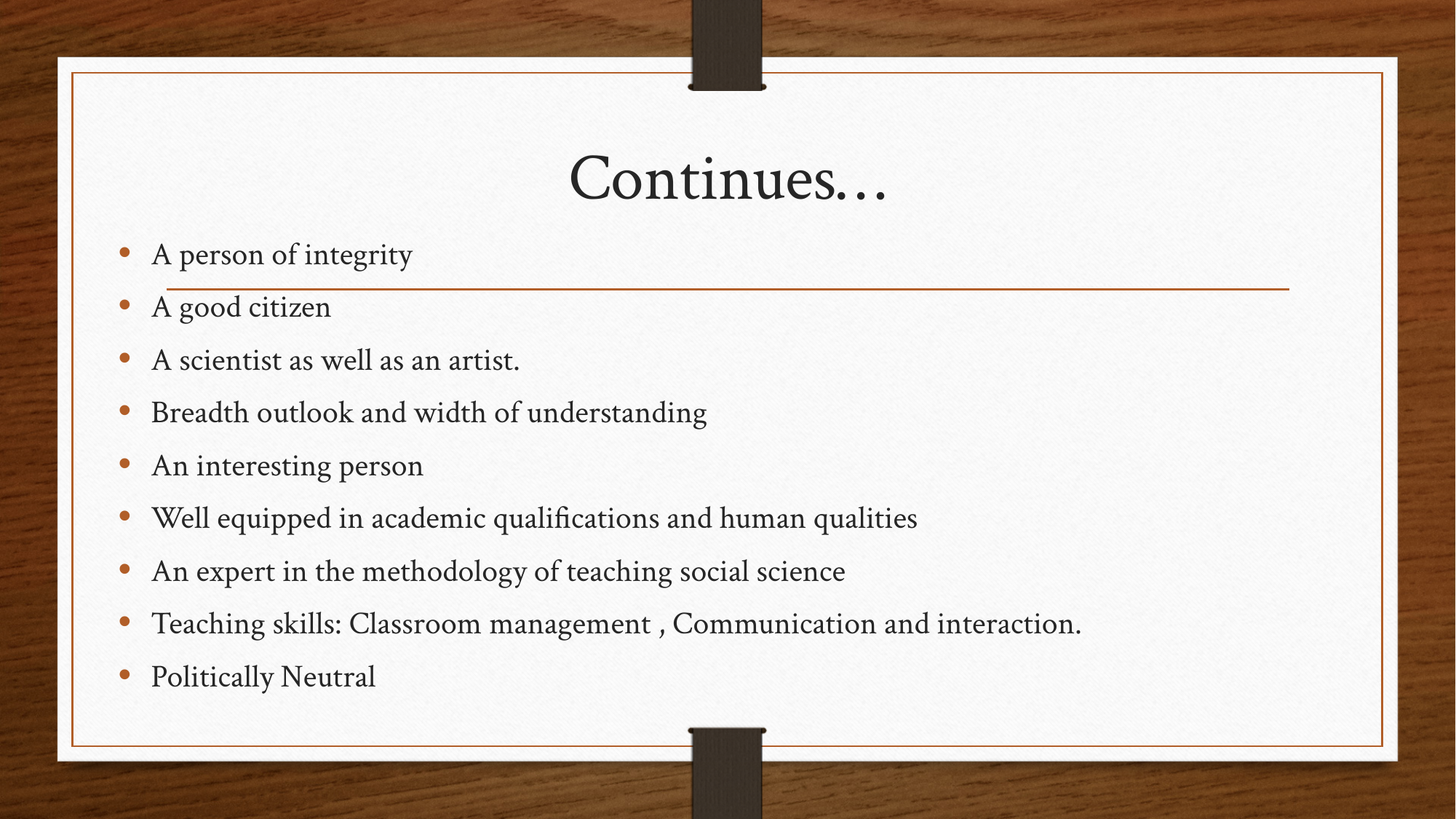

# Continues…
A person of integrity
A good citizen
A scientist as well as an artist.
Breadth outlook and width of understanding
An interesting person
Well equipped in academic qualifications and human qualities
An expert in the methodology of teaching social science
Teaching skills: Classroom management , Communication and interaction.
Politically Neutral